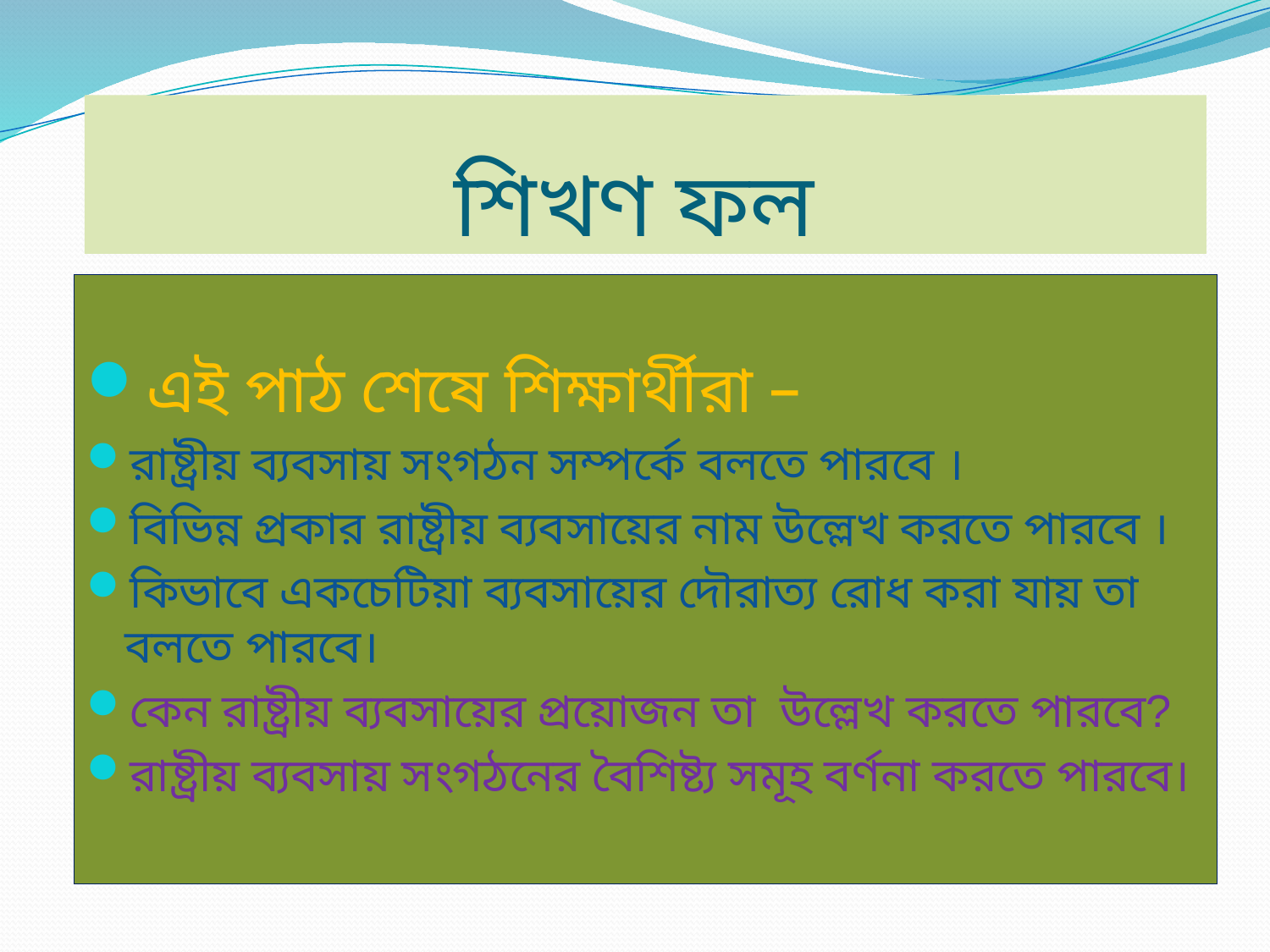

# শিখণ ফল

এই পাঠ শেষে শিক্ষার্থীরা –
রাষ্ট্রীয় ব্যবসায় সংগঠন সম্পর্কে বলতে পারবে ।
বিভিন্ন প্রকার রাষ্ট্রীয় ব্যবসায়ের নাম উল্লেখ করতে পারবে ।
কিভাবে একচেটিয়া ব্যবসায়ের দৌরাত্য রোধ করা যায় তা বলতে পারবে।
কেন রাষ্ট্রীয় ব্যবসায়ের প্রয়োজন তা  উল্লেখ করতে পারবে?
রাষ্ট্রীয় ব্যবসায় সংগঠনের বৈশিষ্ট্য সমূহ বর্ণনা করতে পারবে।